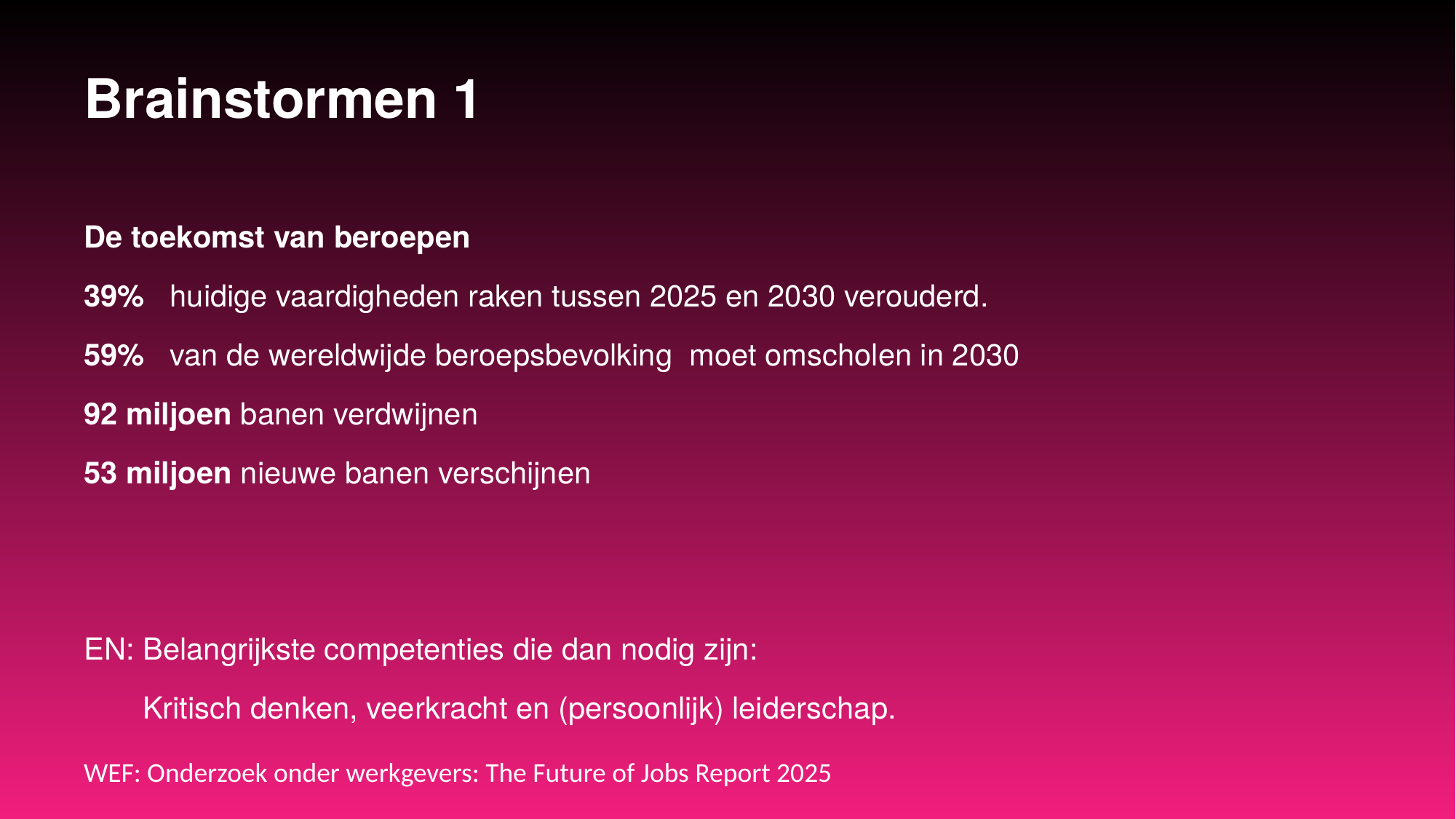

# Brainstormen 1
De toekomst van beroepen
39%   huidige vaardigheden raken tussen 2025 en 2030 verouderd.
59%   van de wereldwijde beroepsbevolking  moet omscholen in 2030
92 miljoen banen verdwijnen
53 miljoen nieuwe banen verschijnen

EN: Belangrijkste competenties die dan nodig zijn:
       Kritisch denken, veerkracht en (persoonlijk) leiderschap.

WEF: Onderzoek onder werkgevers: The Future of Jobs Report 2025